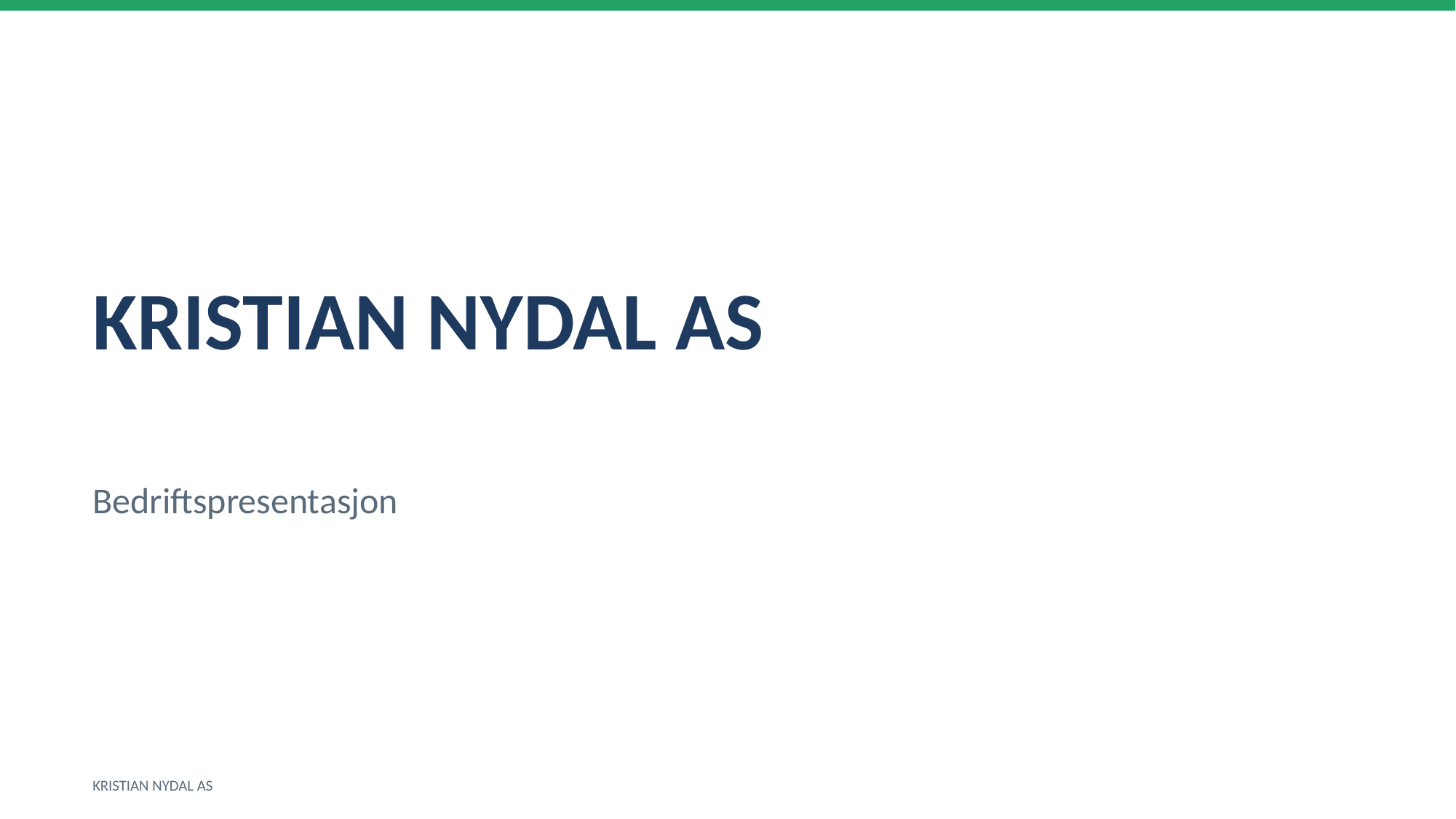

KRISTIAN NYDAL AS
Bedriftspresentasjon
KRISTIAN NYDAL AS